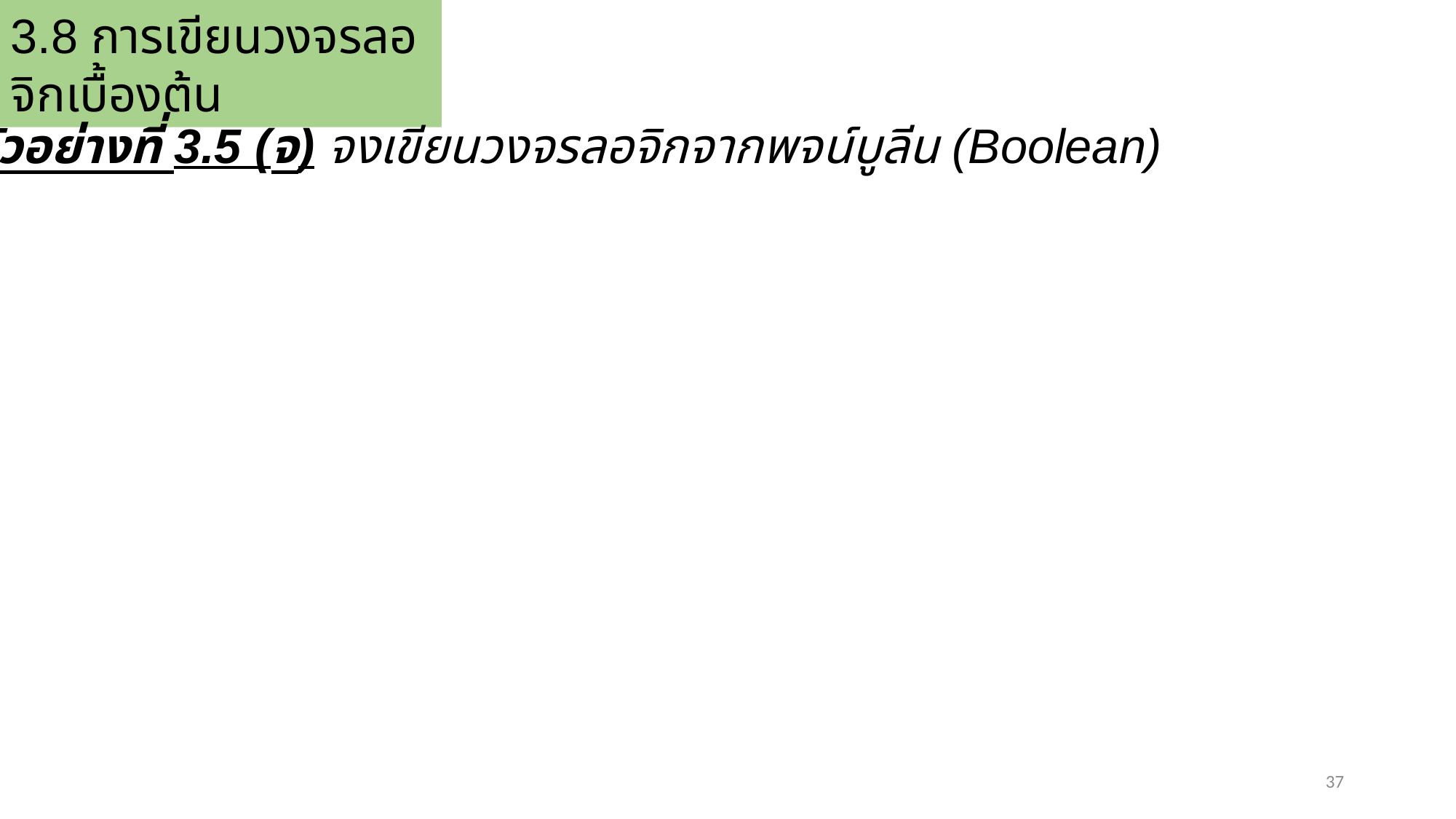

3.8 การเขียนวงจรลอจิกเบื้องต้น
ตัวอย่างที่ 3.5 (จ) จงเขียนวงจรลอจิกจากพจน์บูลีน (Boolean)
37